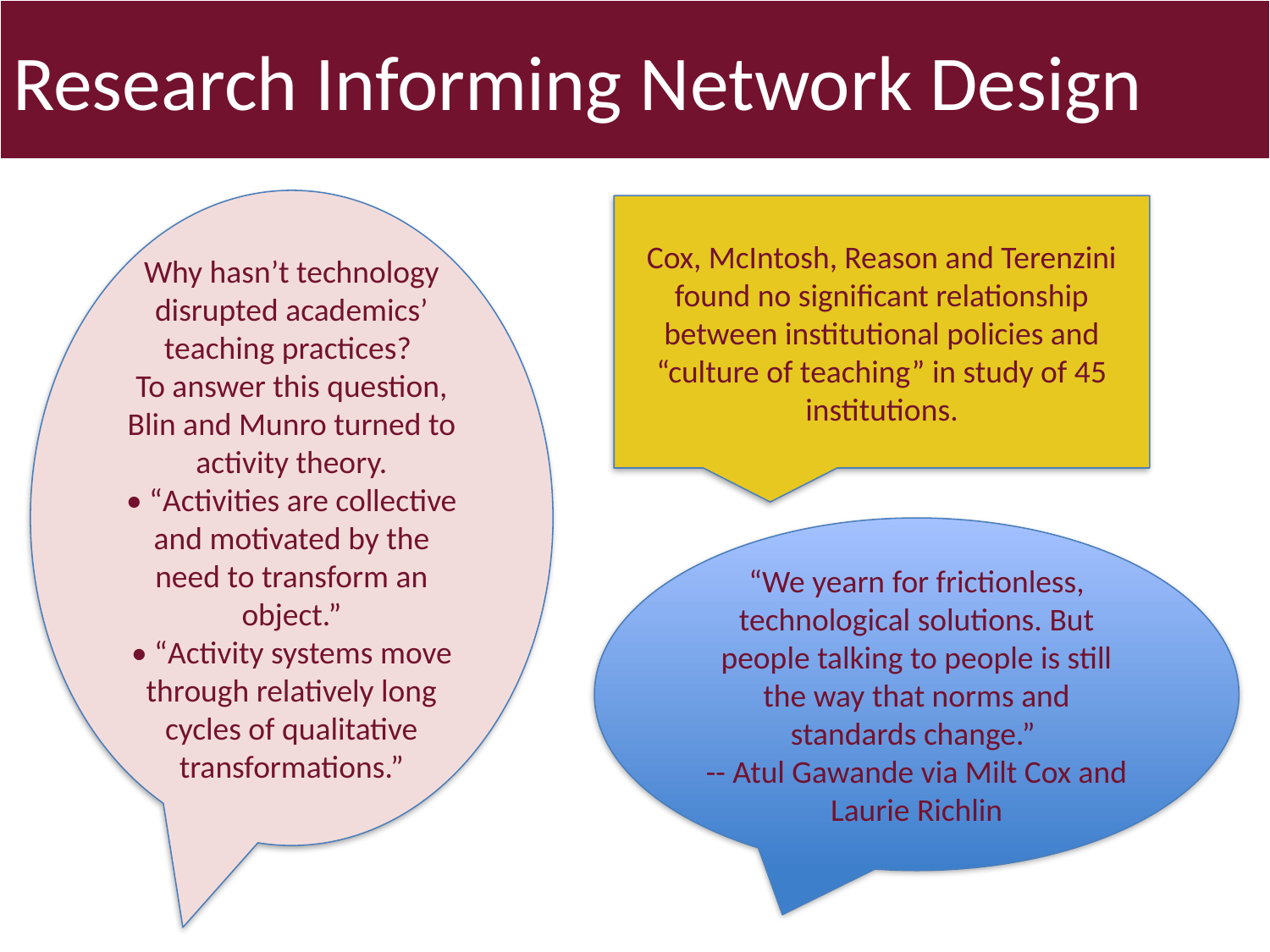

Research Informing Network Design

Why hasn’t technology disrupted academics’ teaching practices?
To answer this question, Blin and Munro turned to activity theory.
• “Activities are collective and motivated by the need to transform an object.”
• “Activity systems move through relatively long cycles of qualitative transformations.”

Cox, McIntosh, Reason and Terenzini found no significant relationship between institutional policies and “culture of teaching” in study of 45 institutions.
“We yearn for frictionless, technological solutions. But people talking to people is still the way that norms and standards change.”
-- Atul Gawande via Milt Cox and Laurie Richlin